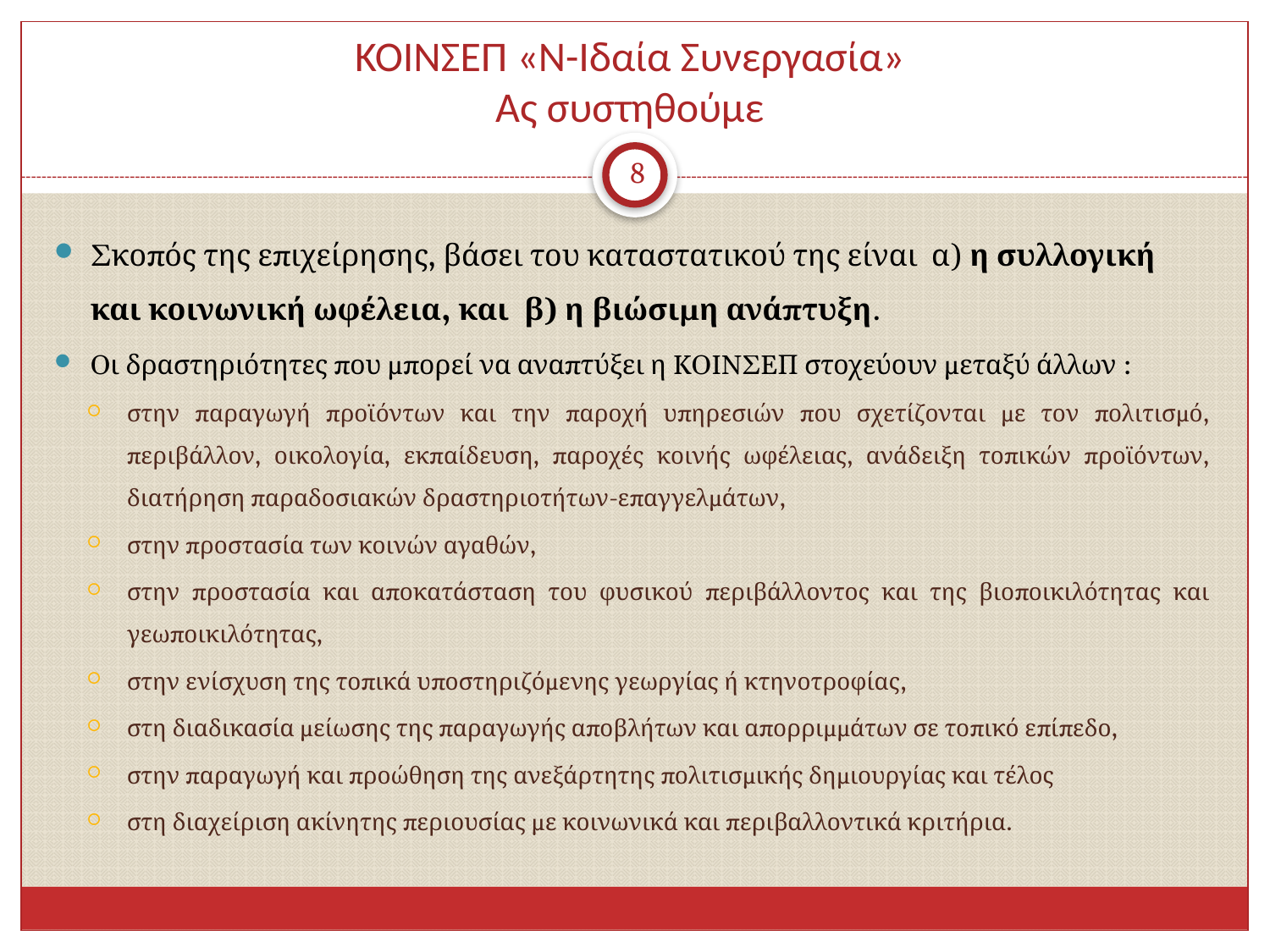

# ΚΟΙΝΣΕΠ «Ν-Ιδαία Συνεργασία» Ας συστηθούμε
8
Σκοπός της επιχείρησης, βάσει του καταστατικού της είναι  α) η συλλογική και κοινωνική ωφέλεια, και  β) η βιώσιμη ανάπτυξη.
Οι δραστηριότητες που μπορεί να αναπτύξει η ΚΟΙΝΣΕΠ στοχεύουν μεταξύ άλλων :
στην παραγωγή προϊόντων και την παροχή υπηρεσιών που σχετίζονται με τον πολιτισμό, περιβάλλον, οικολογία, εκπαίδευση, παροχές κοινής ωφέλειας, ανάδειξη τοπικών προϊόντων, διατήρηση παραδοσιακών δραστηριοτήτων-επαγγελμάτων,
στην προστασία των κοινών αγαθών,
στην προστασία και αποκατάσταση του φυσικού περιβάλλοντος και της βιοποικιλότητας και γεωποικιλότητας,
στην ενίσχυση της τοπικά υποστηριζόμενης γεωργίας ή κτηνοτροφίας,
στη διαδικασία μείωσης της παραγωγής αποβλήτων και απορριμμάτων σε τοπικό επίπεδο,
στην παραγωγή και προώθηση της ανεξάρτητης πολιτισμικής δημιουργίας και τέλος
στη διαχείριση ακίνητης περιουσίας με κοινωνικά και περιβαλλοντικά κριτήρια.